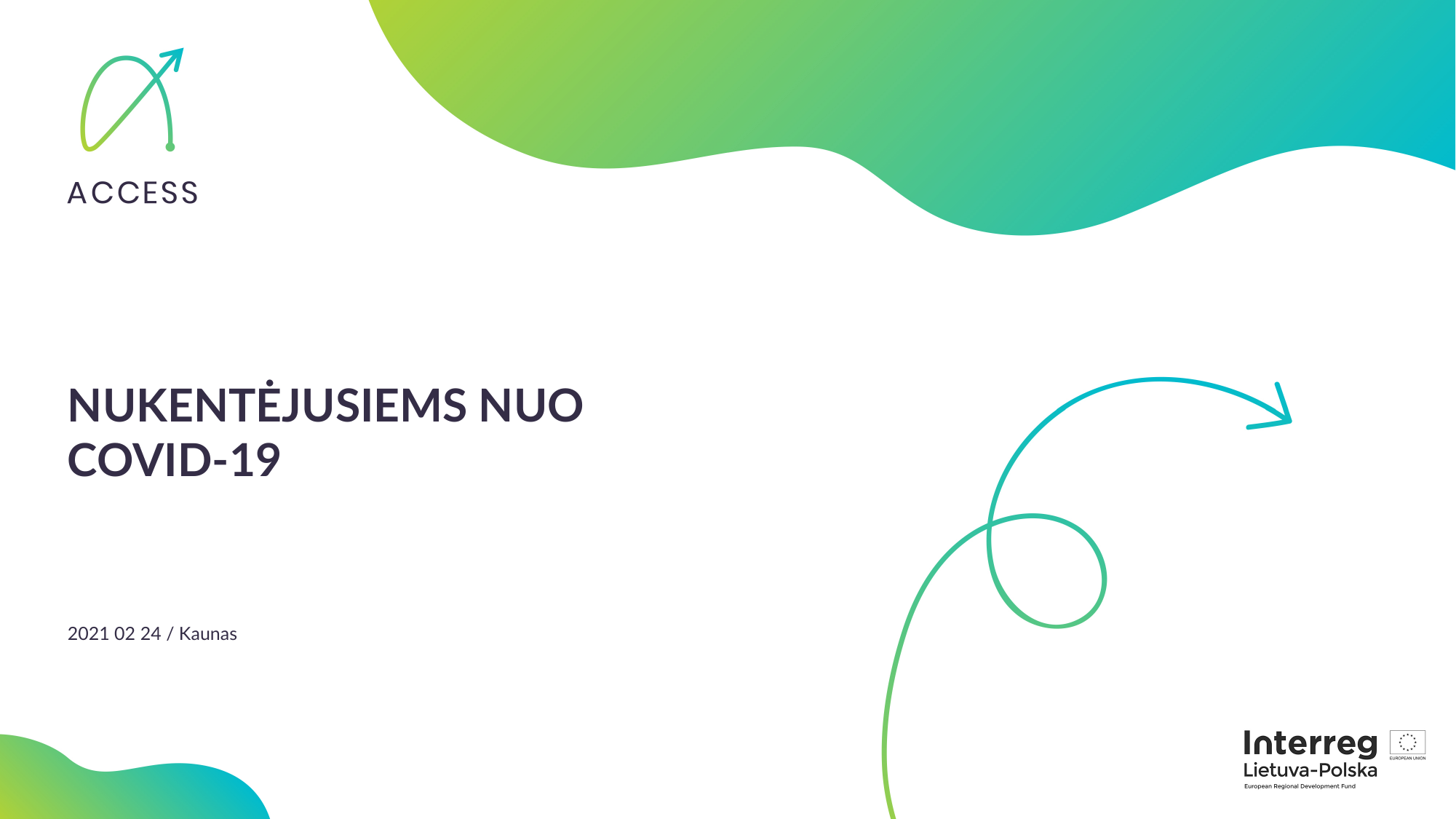

NUKENTĖJUSIEMS NUO COVID-19
2021 02 24 / Kaunas